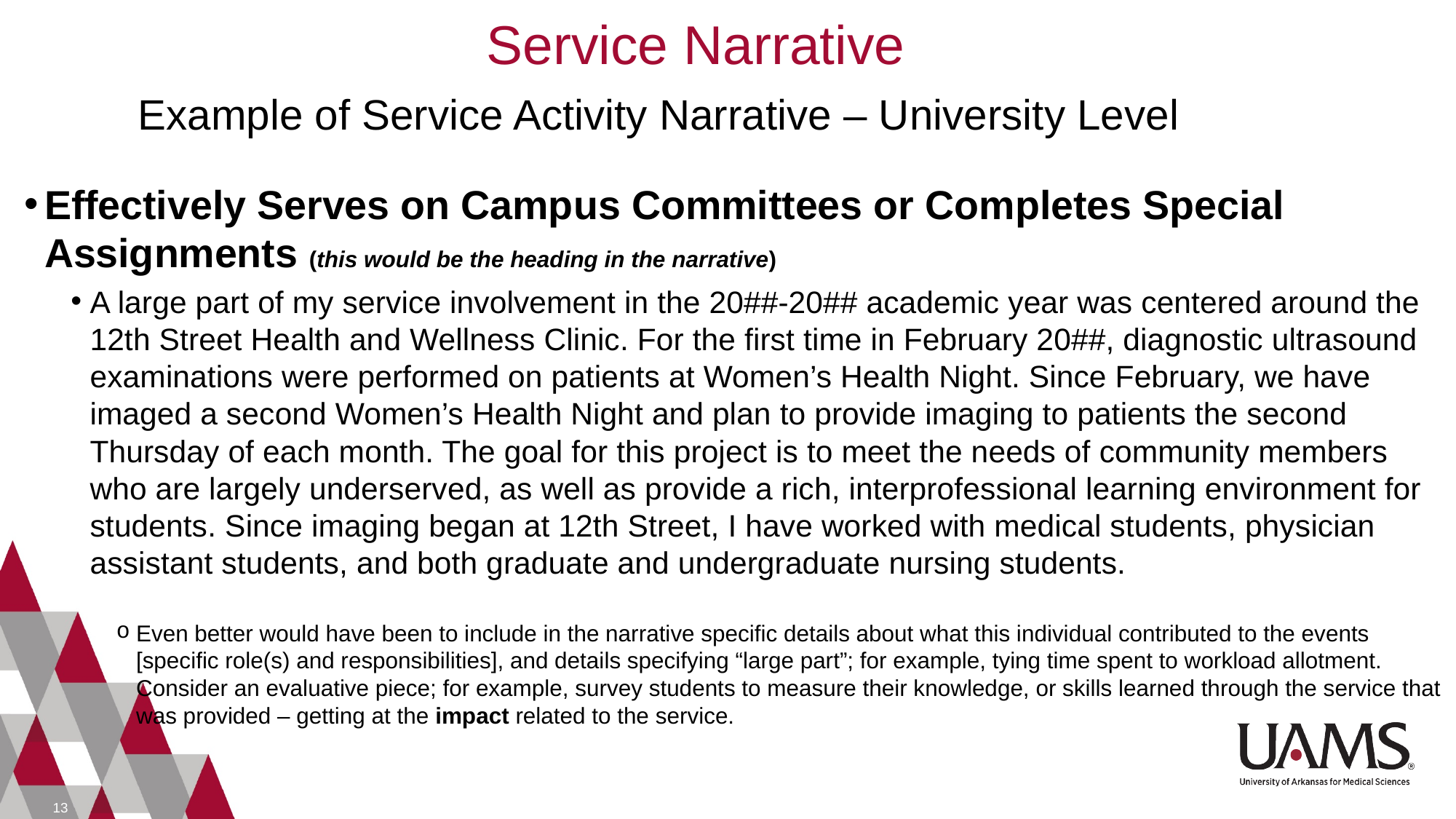

Service Narrative
# Example of Service Activity Narrative – University Level
Effectively Serves on Campus Committees or Completes Special Assignments (this would be the heading in the narrative)
A large part of my service involvement in the 20##-20## academic year was centered around the 12th Street Health and Wellness Clinic. For the first time in February 20##, diagnostic ultrasound examinations were performed on patients at Women’s Health Night. Since February, we have imaged a second Women’s Health Night and plan to provide imaging to patients the second Thursday of each month. The goal for this project is to meet the needs of community members who are largely underserved, as well as provide a rich, interprofessional learning environment for students. Since imaging began at 12th Street, I have worked with medical students, physician assistant students, and both graduate and undergraduate nursing students.

Even better would have been to include in the narrative specific details about what this individual contributed to the events [specific role(s) and responsibilities], and details specifying “large part”; for example, tying time spent to workload allotment. Consider an evaluative piece; for example, survey students to measure their knowledge, or skills learned through the service that was provided – getting at the impact related to the service.